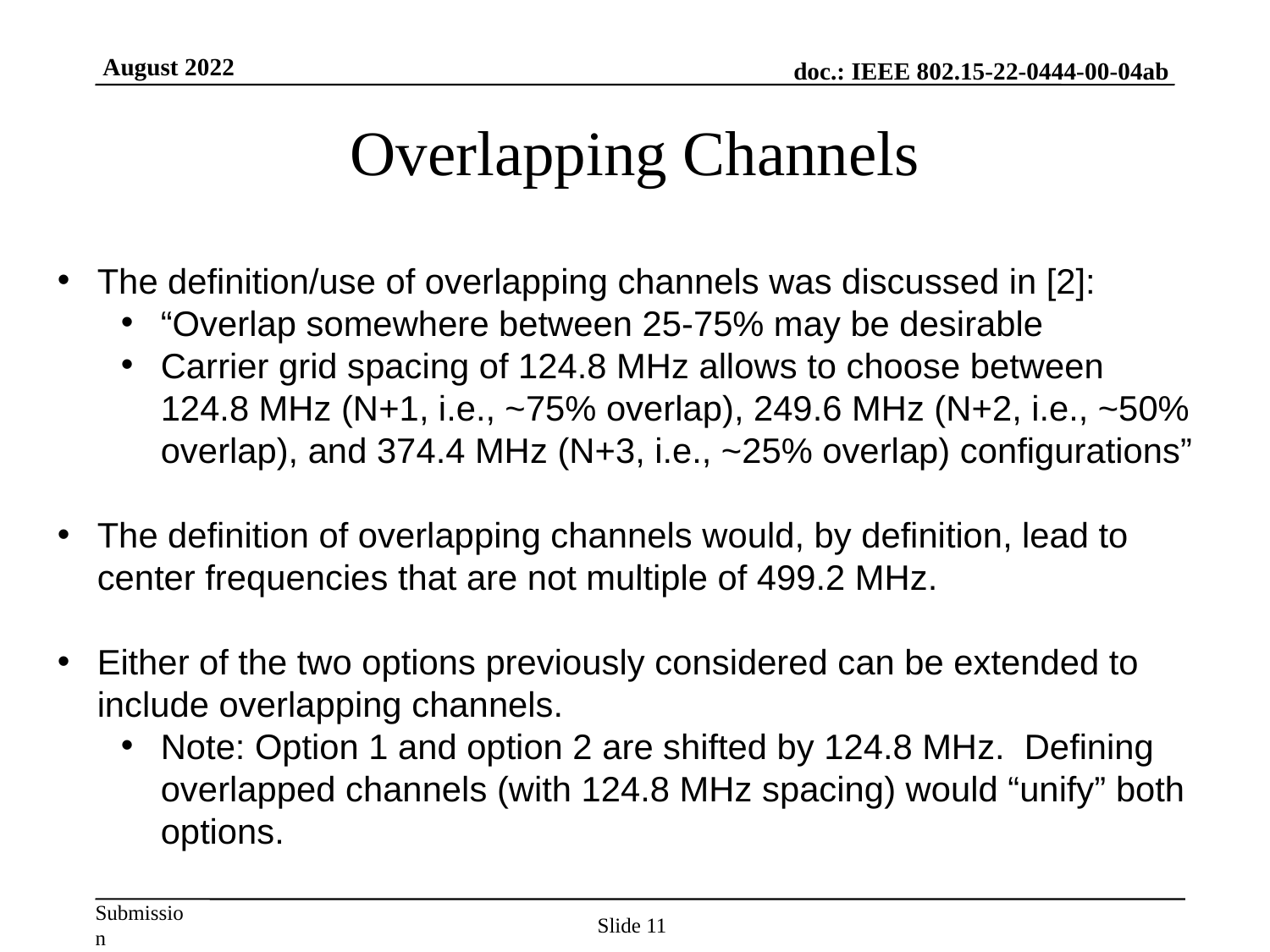

# Overlapping Channels
The definition/use of overlapping channels was discussed in [2]:
“Overlap somewhere between 25-75% may be desirable
Carrier grid spacing of 124.8 MHz allows to choose between 124.8 MHz (N+1, i.e., ~75% overlap), 249.6 MHz (N+2, i.e., ~50% overlap), and 374.4 MHz (N+3, i.e., ~25% overlap) configurations”

The definition of overlapping channels would, by definition, lead to center frequencies that are not multiple of 499.2 MHz.

Either of the two options previously considered can be extended to include overlapping channels.
Note: Option 1 and option 2 are shifted by 124.8 MHz.  Defining overlapped channels (with 124.8 MHz spacing) would “unify” both options.
Slide 11